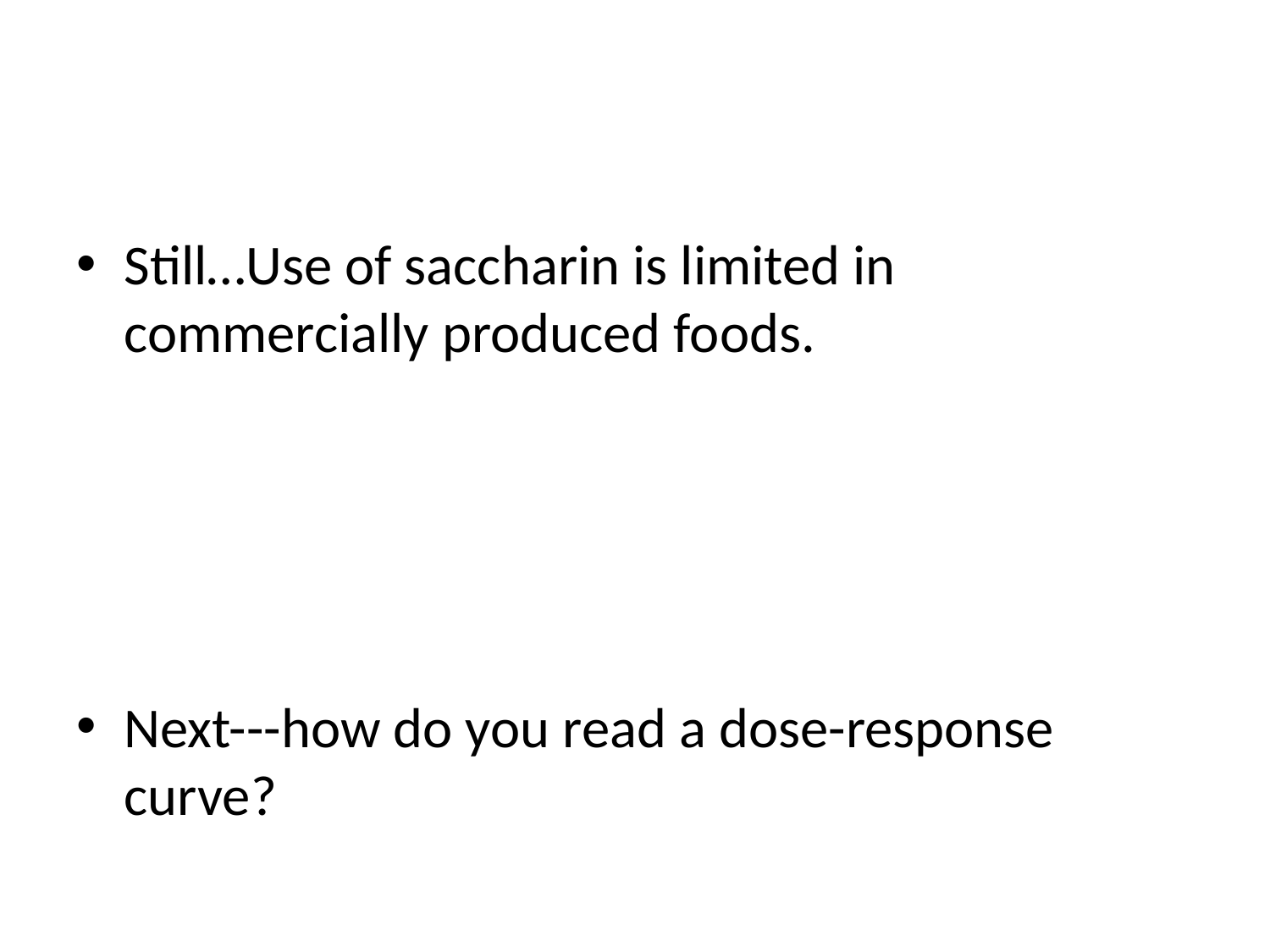

#
Still…Use of saccharin is limited in commercially produced foods.

Next---how do you read a dose-response curve?